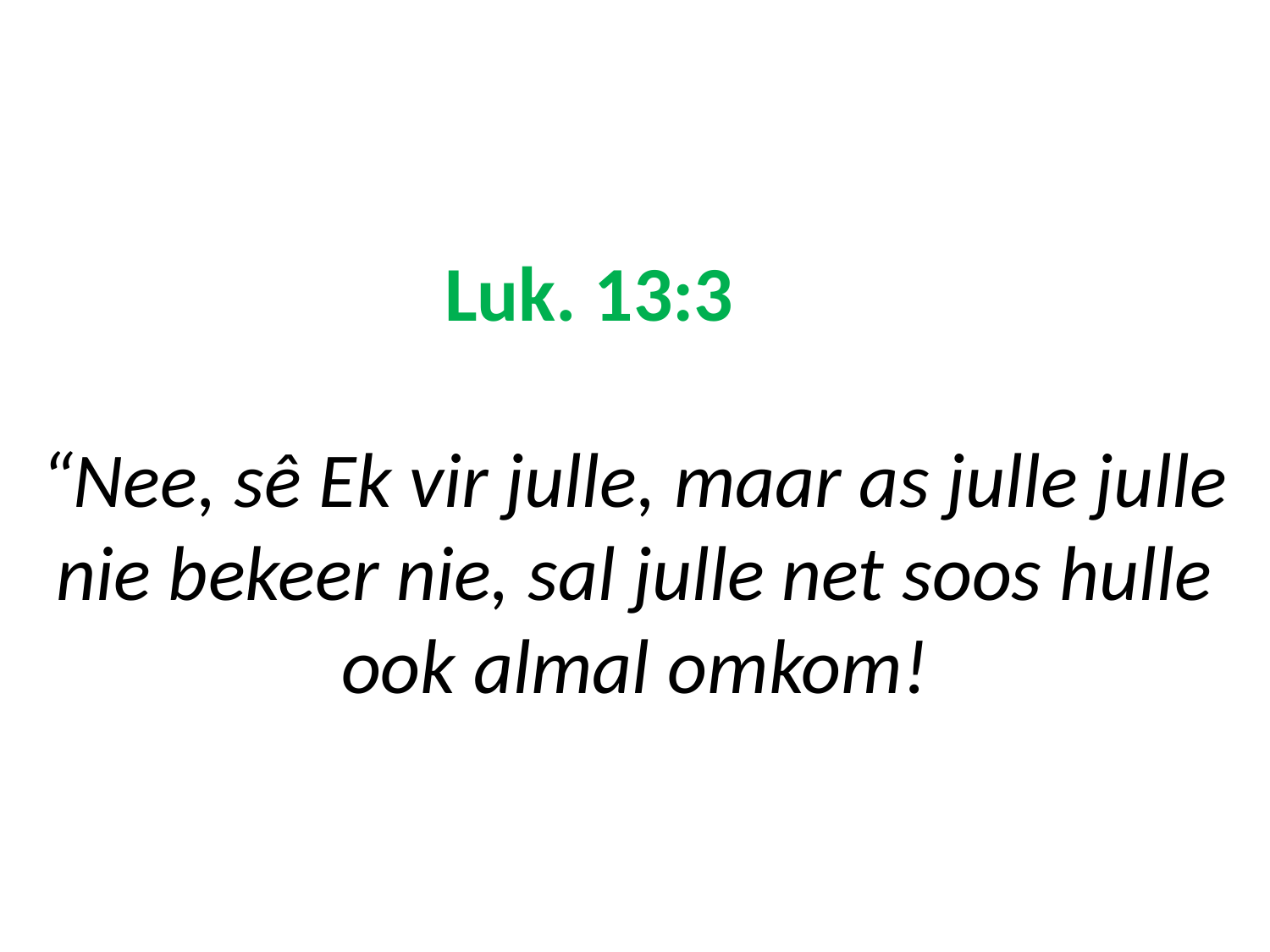

# Luk. 13:3 “Nee, sê Ek vir julle, maar as julle julle nie bekeer nie, sal julle net soos hulle ook almal omkom!